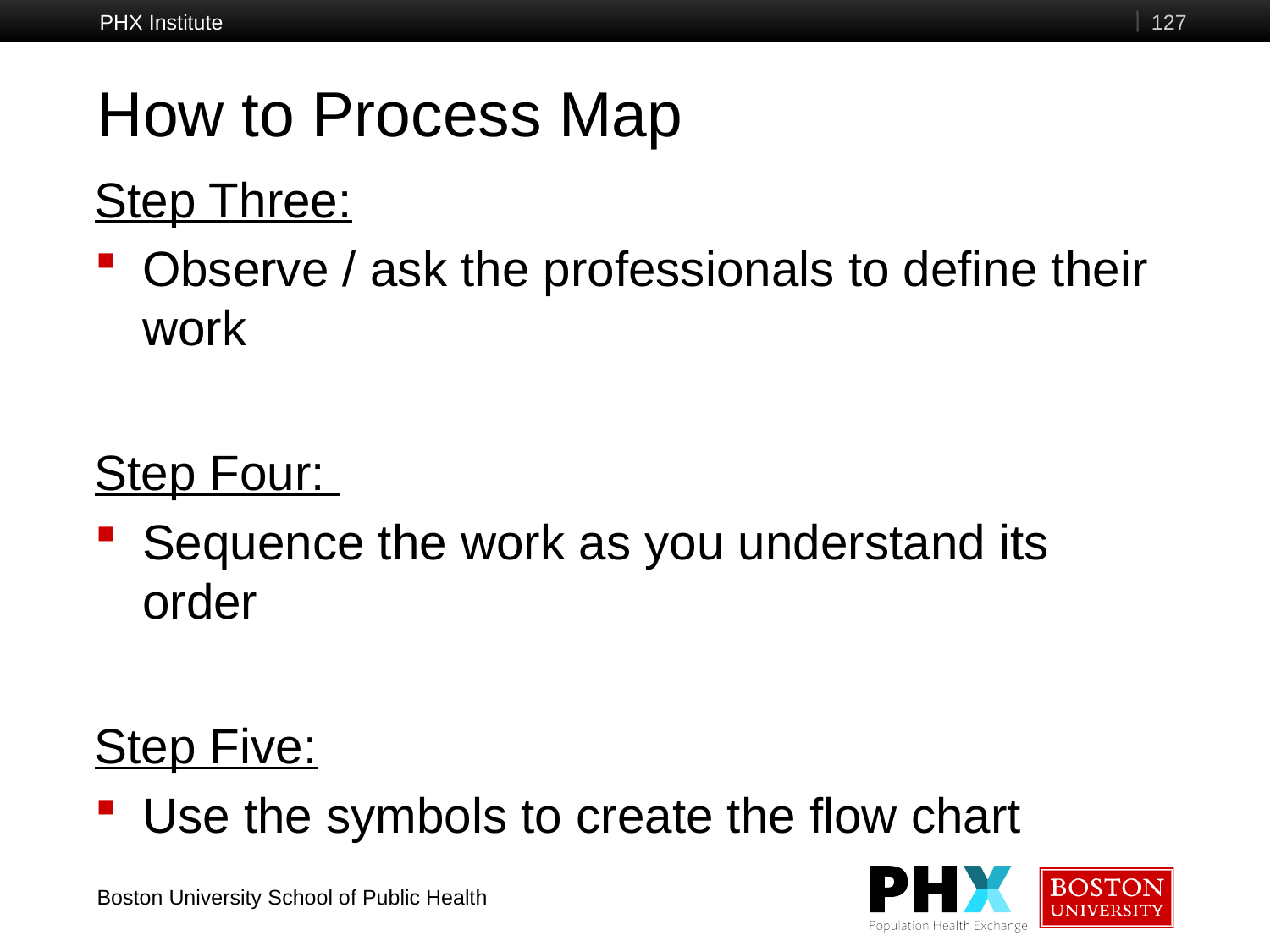

PHX Institute
127
# How to Process Map
Step Three:
Observe / ask the professionals to define their work

Step Four:
Sequence the work as you understand its order

Step Five:
Use the symbols to create the flow chart